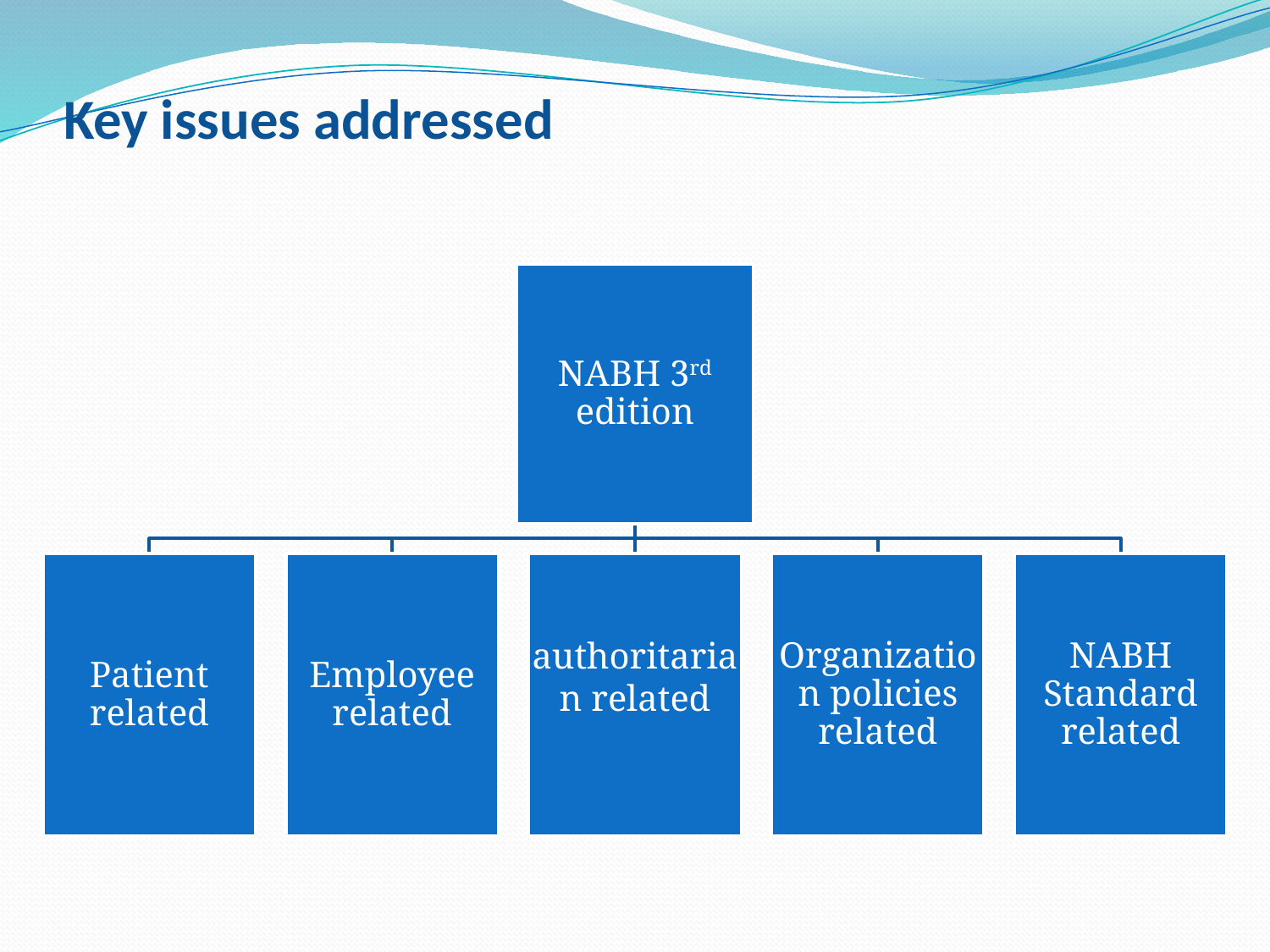

# Key issues addressed
NABH 3rd edition
Patient related
Employee related
authoritarian related

Organization policies related
NABH Standard related